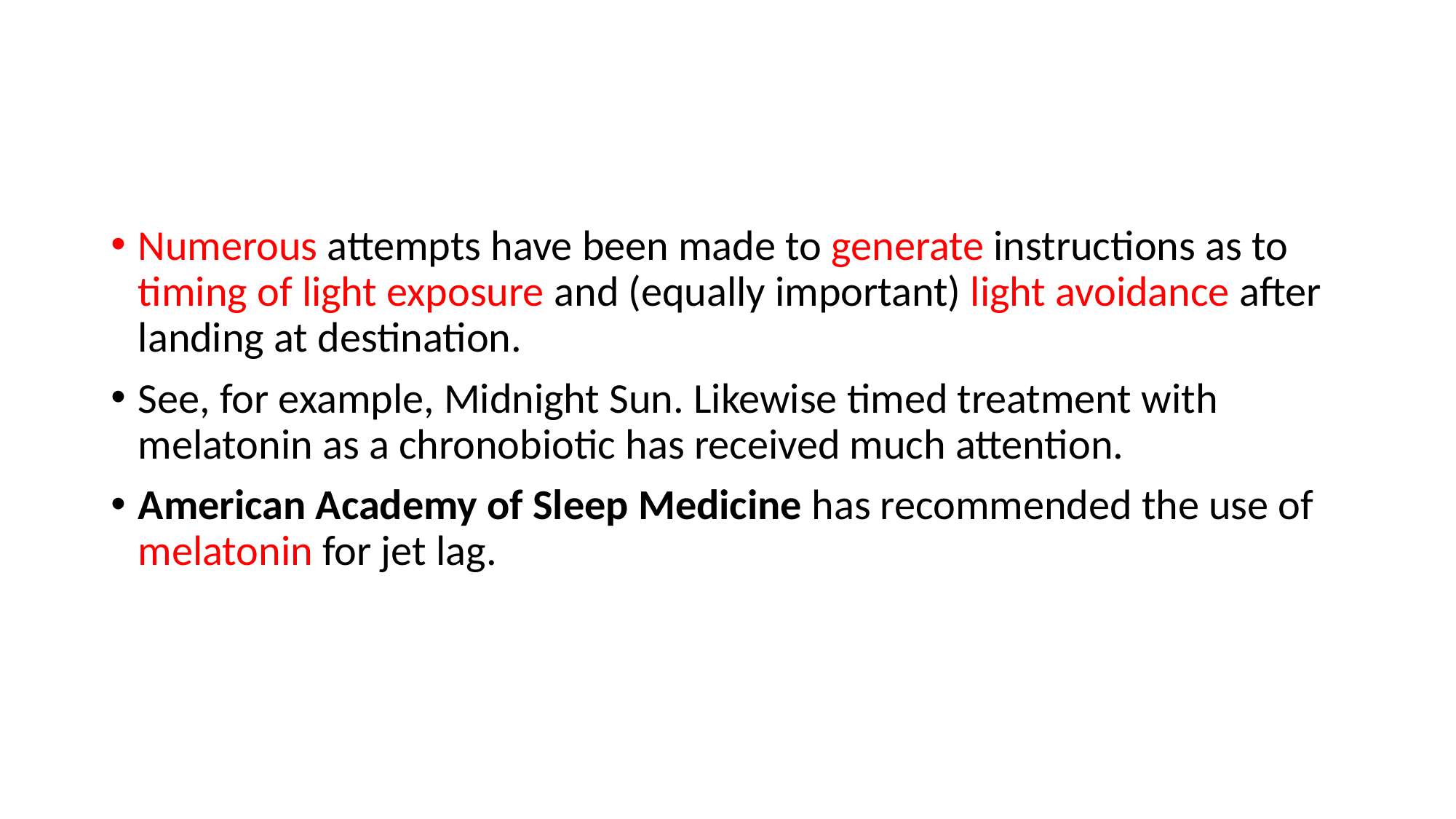

#
Numerous attempts have been made to generate instructions as to timing of light exposure and (equally important) light avoidance after landing at destination.
See, for example, Midnight Sun. Likewise timed treatment with melatonin as a chronobiotic has received much attention.
American Academy of Sleep Medicine has recommended the use of melatonin for jet lag.